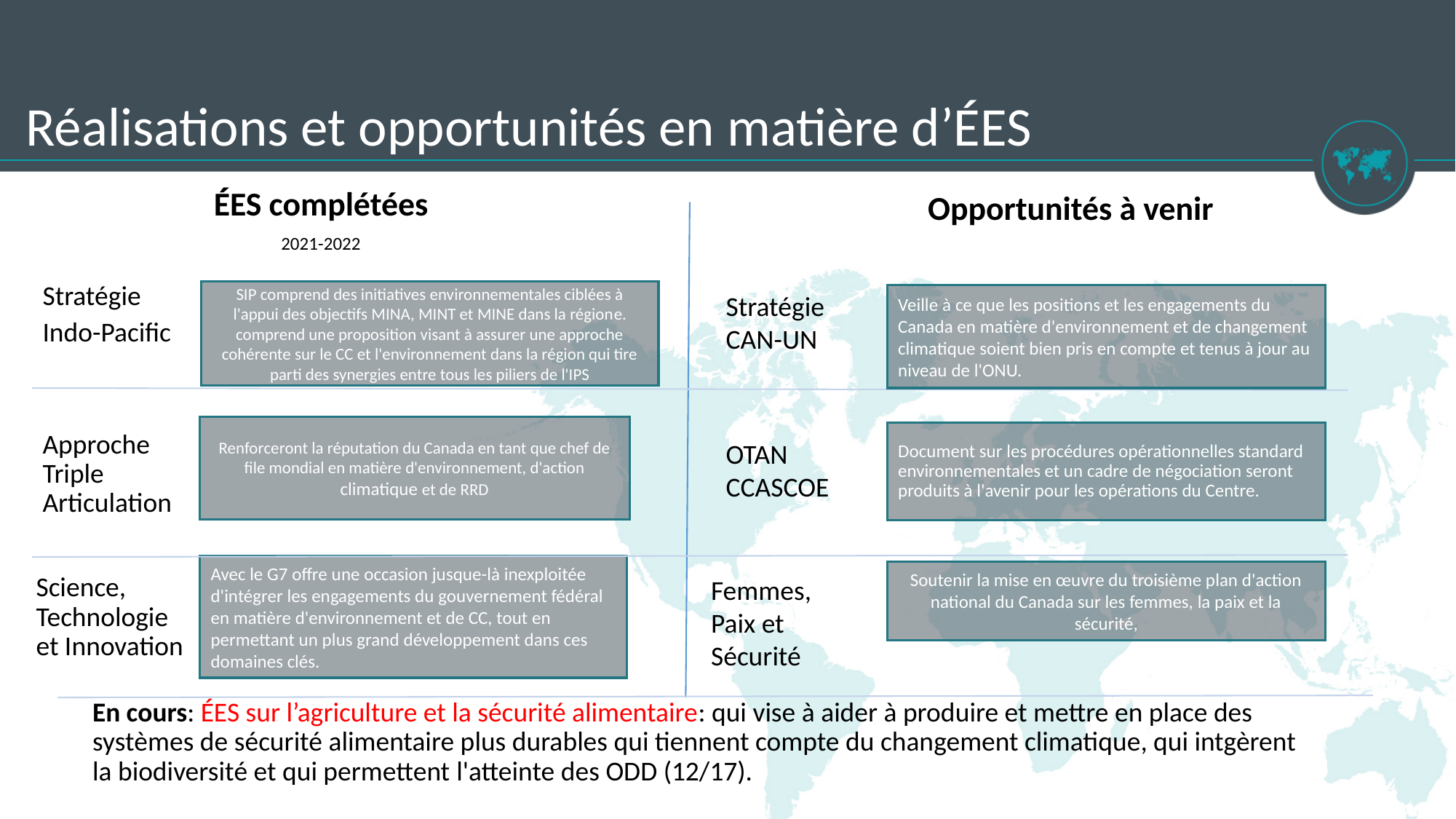

# Réalisations et opportunités en matière d’ÉES
ÉES complétées
2021-2022
Opportunités à venir

Stratégie
Indo-Pacific
Stratégie
CAN-UN
SIP comprend des initiatives environnementales ciblées à l'appui des objectifs MINA, MINT et MINE dans la régione.
comprend une proposition visant à assurer une approche cohérente sur le CC et l'environnement dans la région qui tire parti des synergies entre tous les piliers de l'IPS
Veille à ce que les positions et les engagements du Canada en matière d'environnement et de changement climatique soient bien pris en compte et tenus à jour au niveau de l'ONU.

Renforceront la réputation du Canada en tant que chef de file mondial en matière d'environnement, d'action climatique et de RRD
Approche Triple Articulation

Document sur les procédures opérationnelles standard environnementales et un cadre de négociation seront produits à l'avenir pour les opérations du Centre.
OTAN CCASCOE

Avec le G7 offre une occasion jusque-là inexploitée d'intégrer les engagements du gouvernement fédéral en matière d'environnement et de CC, tout en permettant un plus grand développement dans ces domaines clés.
Soutenir la mise en œuvre du troisième plan d'action national du Canada sur les femmes, la paix et la sécurité,
Femmes, Paix et Sécurité
Science, Technologie et Innovation
En cours: ÉES sur l’agriculture et la sécurité alimentaire: qui vise à aider à produire et mettre en place des systèmes de sécurité alimentaire plus durables qui tiennent compte du changement climatique, qui intgèrent la biodiversité et qui permettent l'atteinte des ODD (12/17).